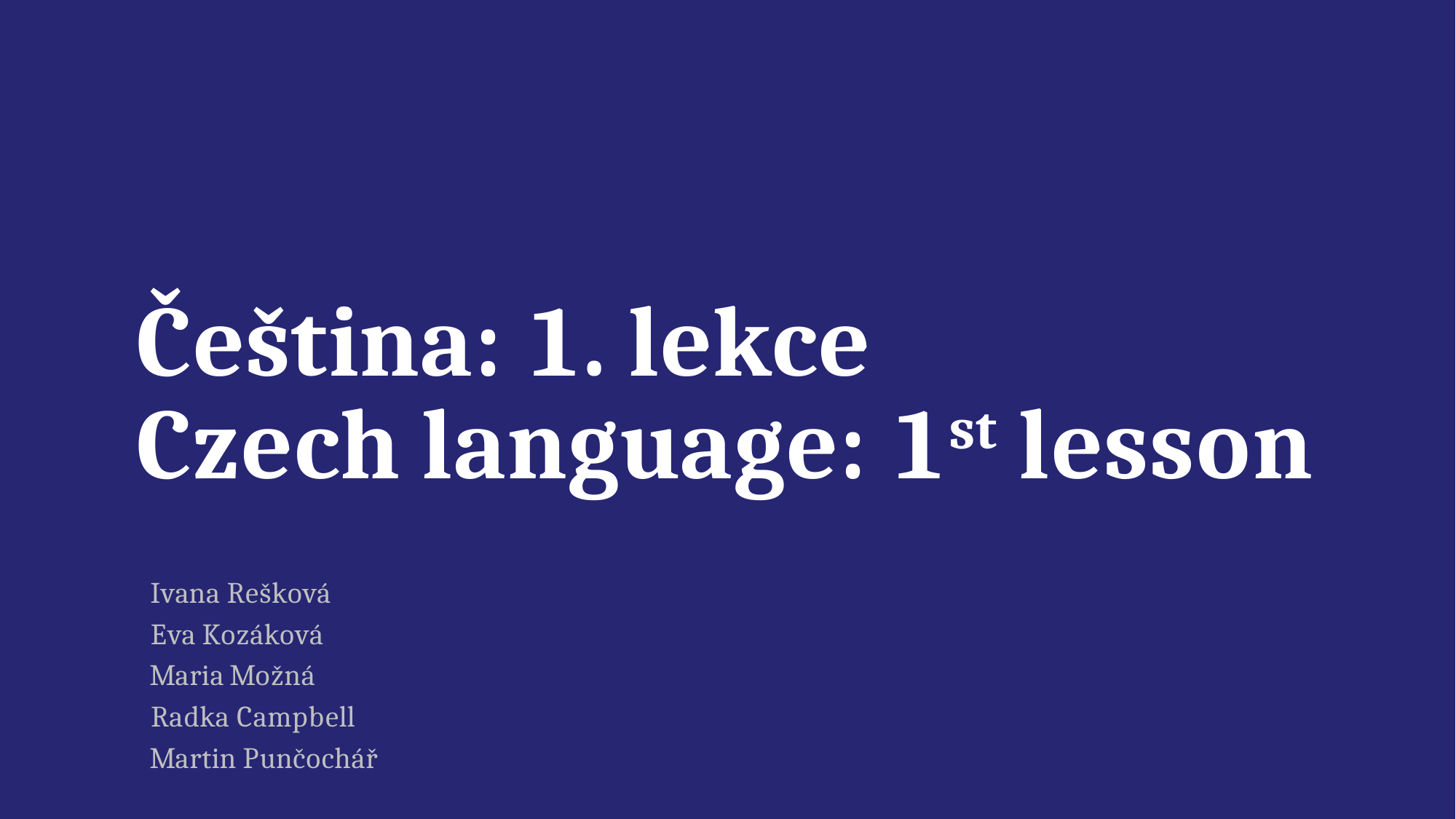

# Čeština: 1. lekce Czech language: 1st lesson
Ivana Rešková
Eva Kozáková
Maria Možná
Radka Campbell
Martin Punčochář